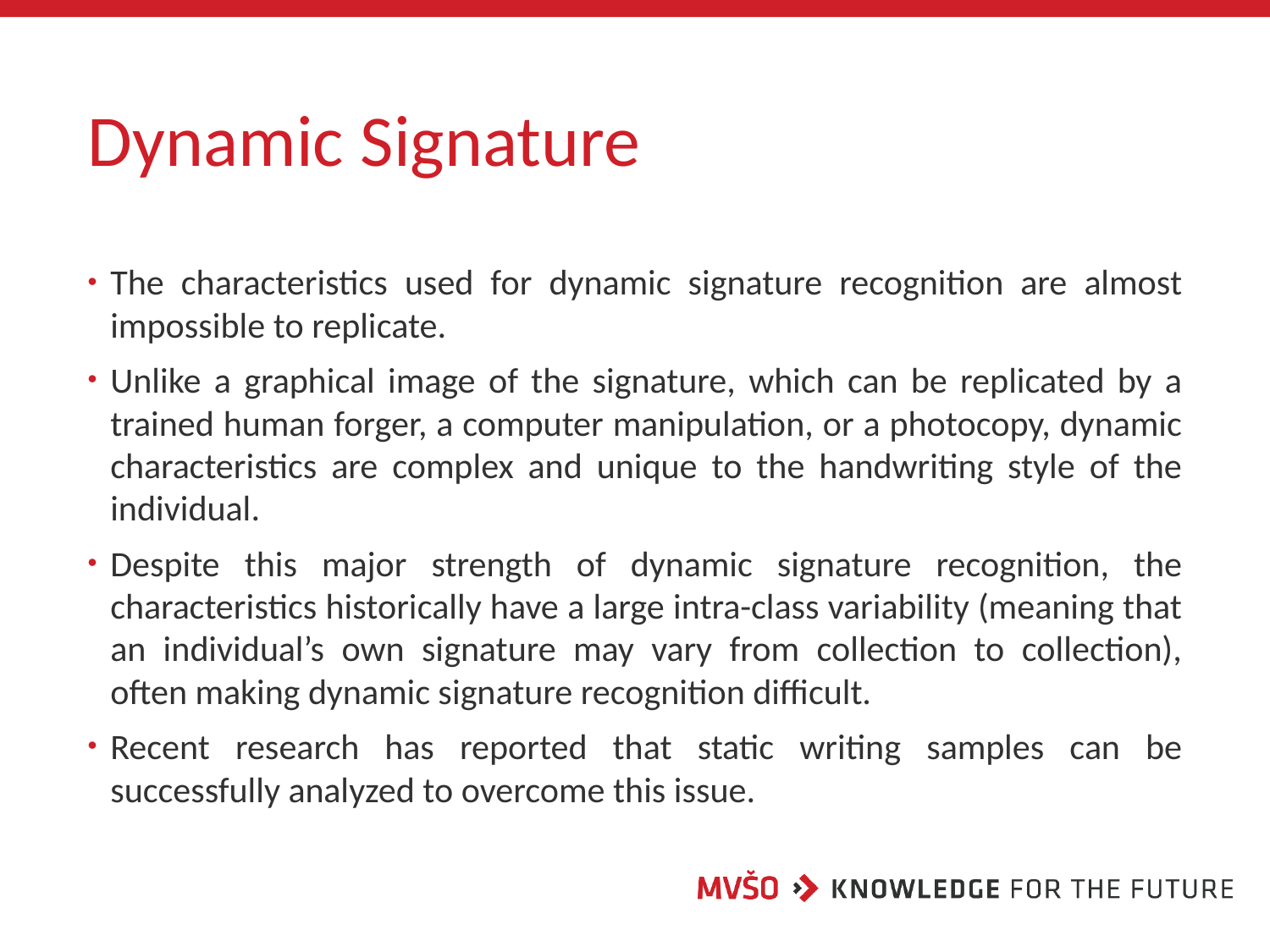

# Dynamic Signature
The characteristics used for dynamic signature recognition are almost impossible to replicate.
Unlike a graphical image of the signature, which can be replicated by a trained human forger, a computer manipulation, or a photocopy, dynamic characteristics are complex and unique to the handwriting style of the individual.
Despite this major strength of dynamic signature recognition, the characteristics historically have a large intra-class variability (meaning that an individual’s own signature may vary from collection to collection), often making dynamic signature recognition difficult.
Recent research has reported that static writing samples can be successfully analyzed to overcome this issue.